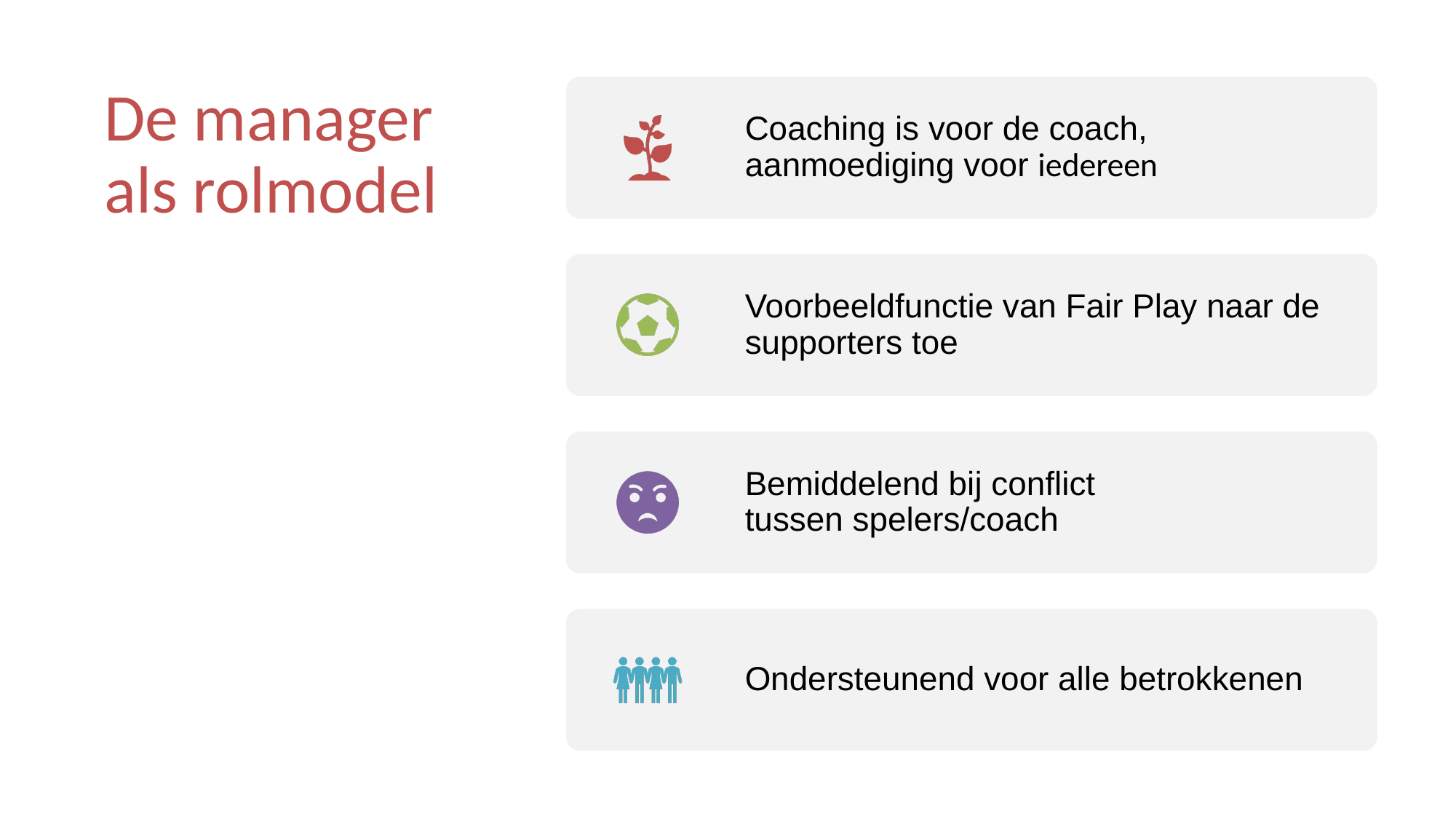

# De manager als rolmodel
Coaching is voor de coach, aanmoediging voor iedereen
Voorbeeldfunctie van Fair Play naar de supporters toe
Bemiddelend bij conflict tussen spelers/coach
Ondersteunend voor alle betrokkenen